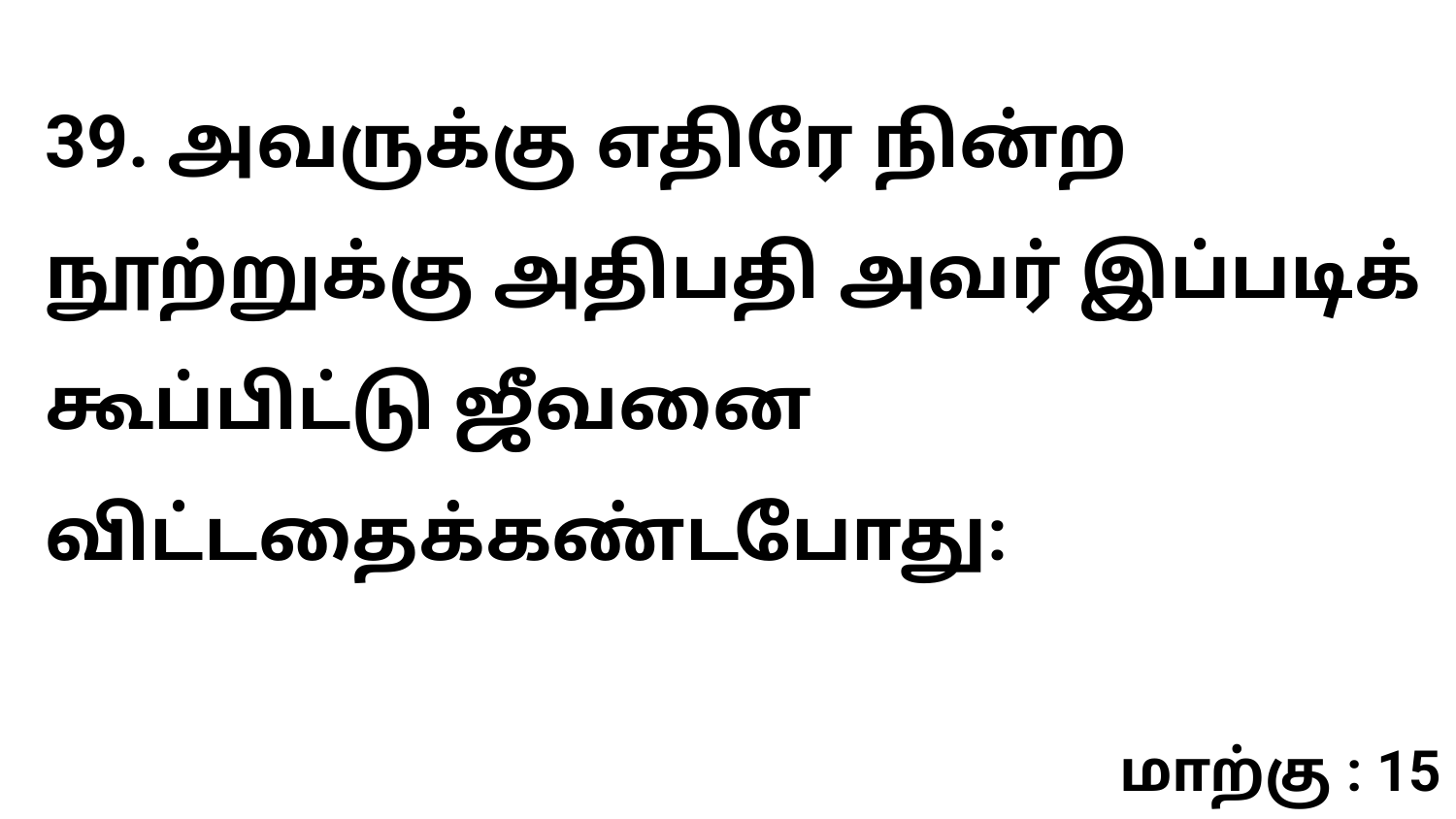

39. அவருக்கு எதிரே நின்ற நூற்றுக்கு அதிபதி அவர் இப்படிக் கூப்பிட்டு ஜீவனை விட்டதைக்கண்டபோது:
மாற்கு : 15